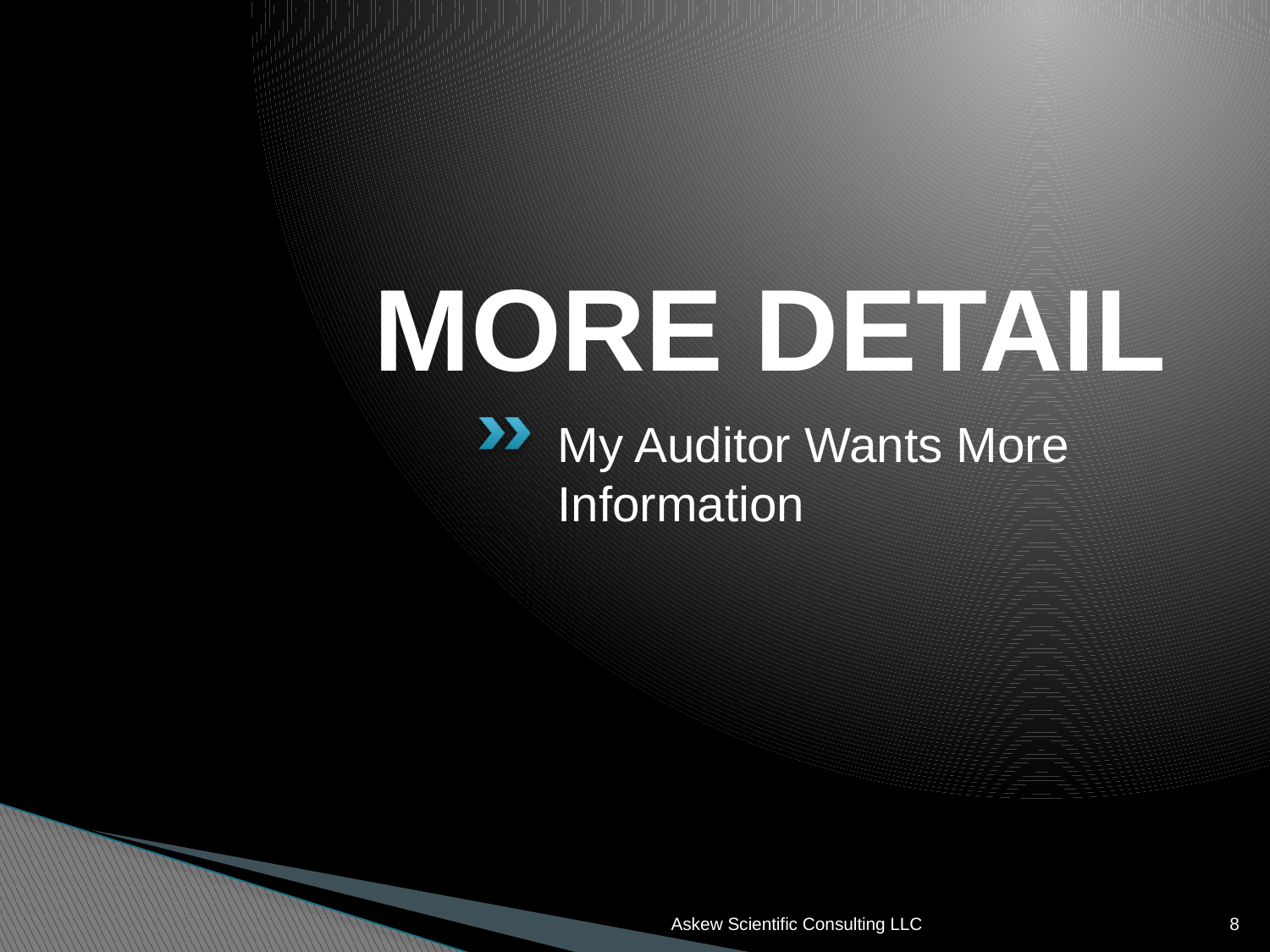

# MORE DETAIL
My Auditor Wants More Information
Askew Scientific Consulting LLC
8